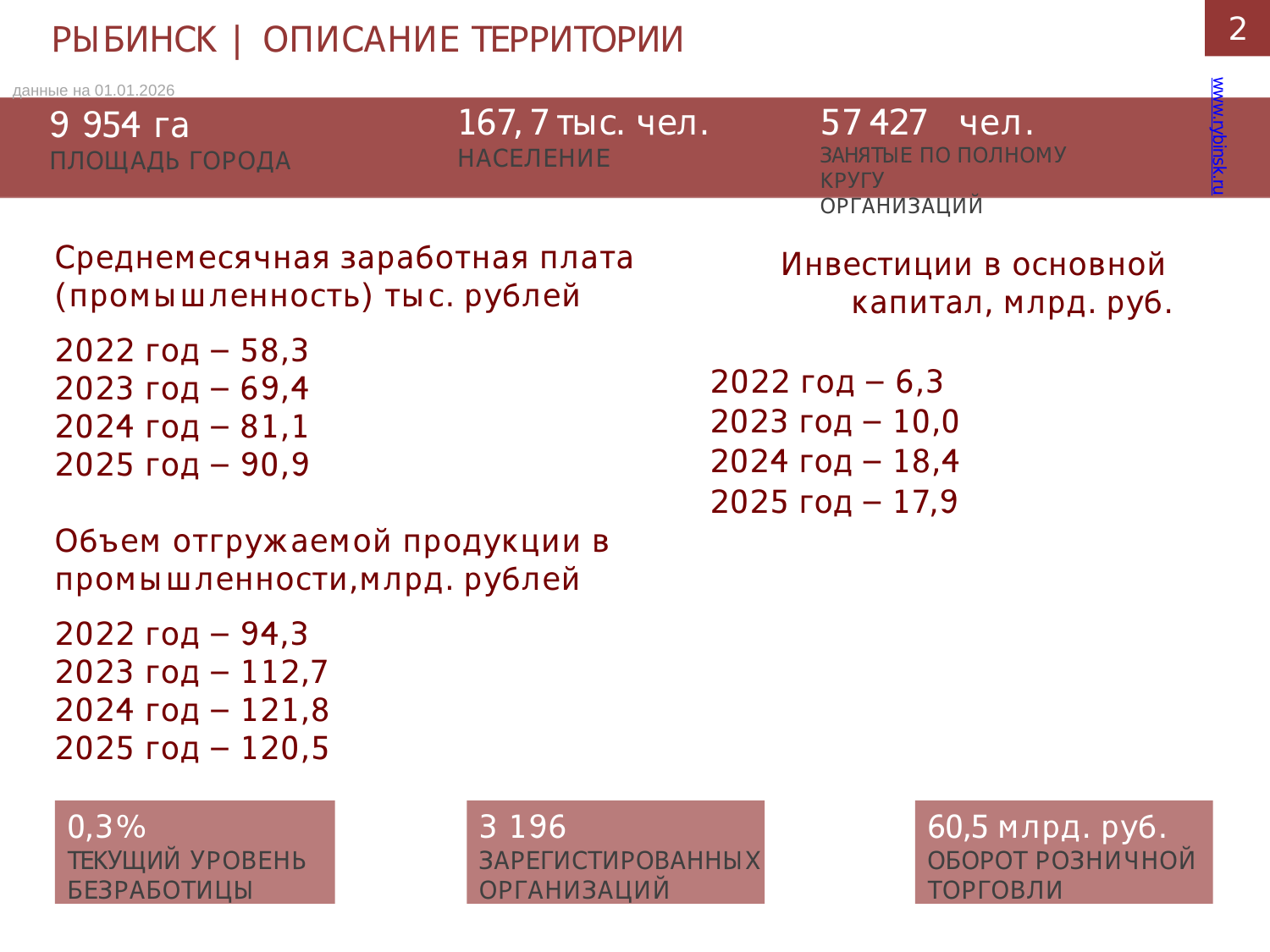

2
# РЫБИНСК | ОПИСАНИЕ ТЕРРИТОРИИ
данные на 01.01.2026
www.rybinsk.ru

57 427   чел.
ЗАНЯТЫЕ ПО ПОЛНОМУ КРУГУ
ОРГАНИЗАЦИЙ
167, 7 тыс. чел.
НАСЕЛЕНИЕ
9 954 га
ПЛОЩАДЬ ГОРОДА
Среднемесячная заработная плата (промышленность) тыс. рублей

2022 год – 58,3
2023 год – 69,4
2024 год – 81,1
2025 год – 90,9

Объем отгружаемой продукции в промышленности,млрд. рублей

2022 год – 94,3
2023 год – 112,7
2024 год – 121,8
2025 год – 120,5
        Инвестиции в основной капитал, млрд. руб.

2022 год – 6,3
2023 год – 10,0
2024 год – 18,4
2025 год – 17,9
112,7
94,3
0,3%
ТЕКУЩИЙ УРОВЕНЬ
БЕЗРАБОТИЦЫ
3 196
ЗАРЕГИСТИРОВАННЫХ
ОРГАНИЗАЦИЙ
60,5 млрд. руб.
ОБОРОТ РОЗНИЧНОЙ
ТОРГОВЛИ